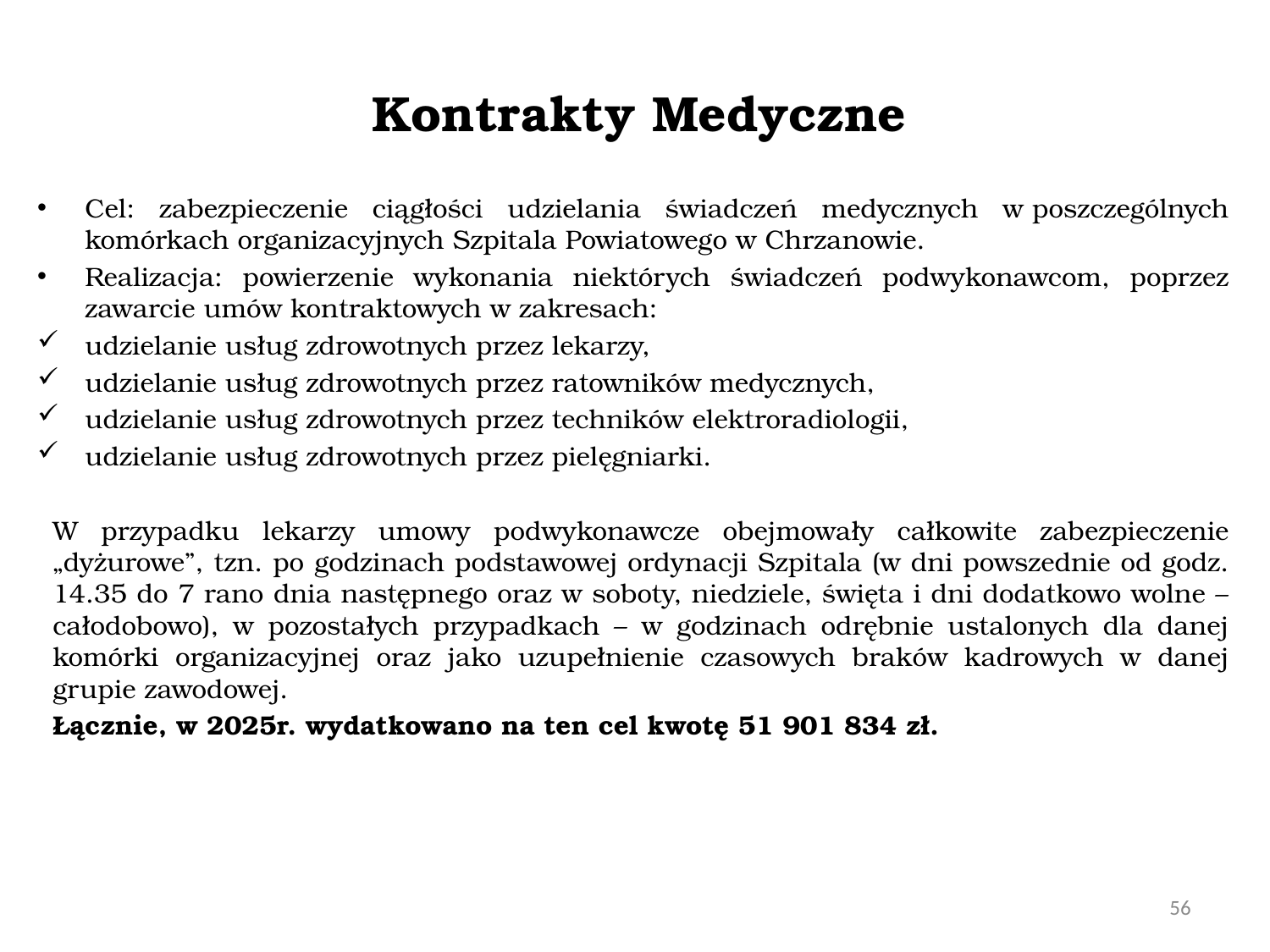

# Kontrakty Medyczne

Cel: zabezpieczenie ciągłości udzielania świadczeń medycznych w poszczególnych komórkach organizacyjnych Szpitala Powiatowego w Chrzanowie.
Realizacja: powierzenie wykonania niektórych świadczeń podwykonawcom, poprzez zawarcie umów kontraktowych w zakresach:
udzielanie usług zdrowotnych przez lekarzy,
udzielanie usług zdrowotnych przez ratowników medycznych,
udzielanie usług zdrowotnych przez techników elektroradiologii,
udzielanie usług zdrowotnych przez pielęgniarki.

W przypadku lekarzy umowy podwykonawcze obejmowały całkowite zabezpieczenie „dyżurowe”, tzn. po godzinach podstawowej ordynacji Szpitala (w dni powszednie od godz. 14.35 do 7 rano dnia następnego oraz w soboty, niedziele, święta i dni dodatkowo wolne – całodobowo), w pozostałych przypadkach – w godzinach odrębnie ustalonych dla danej komórki organizacyjnej oraz jako uzupełnienie czasowych braków kadrowych w danej grupie zawodowej.
Łącznie, w 2025r. wydatkowano na ten cel kwotę 51 901 834 zł.
56